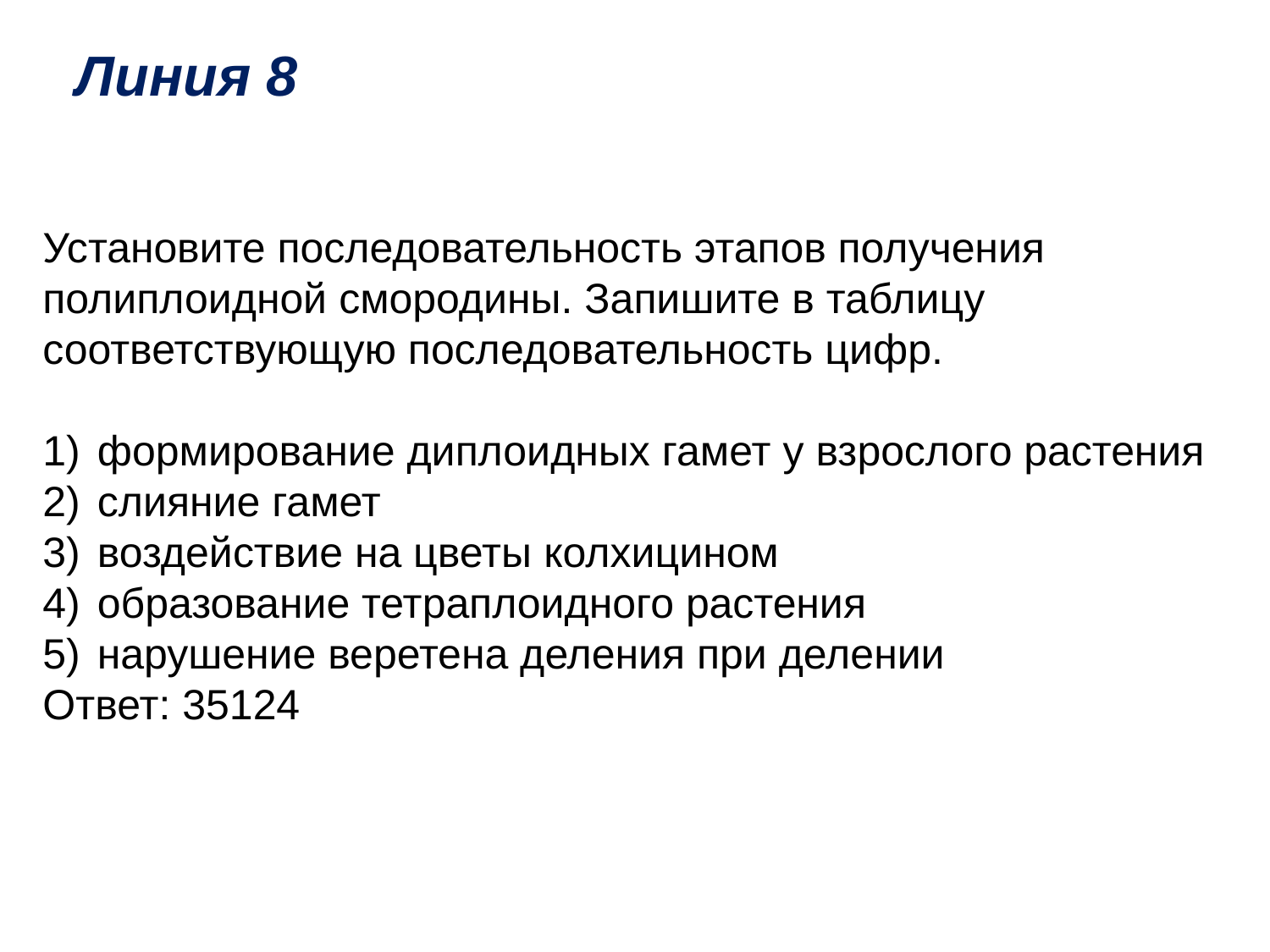

# Линия 8
Установите последовательность этапов получения полиплоидной смородины. Запишите в таблицу соответствующую последовательность цифр.

1)  формирование диплоидных гамет у взрослого растения
2)  слияние гамет
3)  воздействие на цветы колхицином
4)  образование тетраплоидного растения
5)  нарушение веретена деления при делении
Ответ: 35124